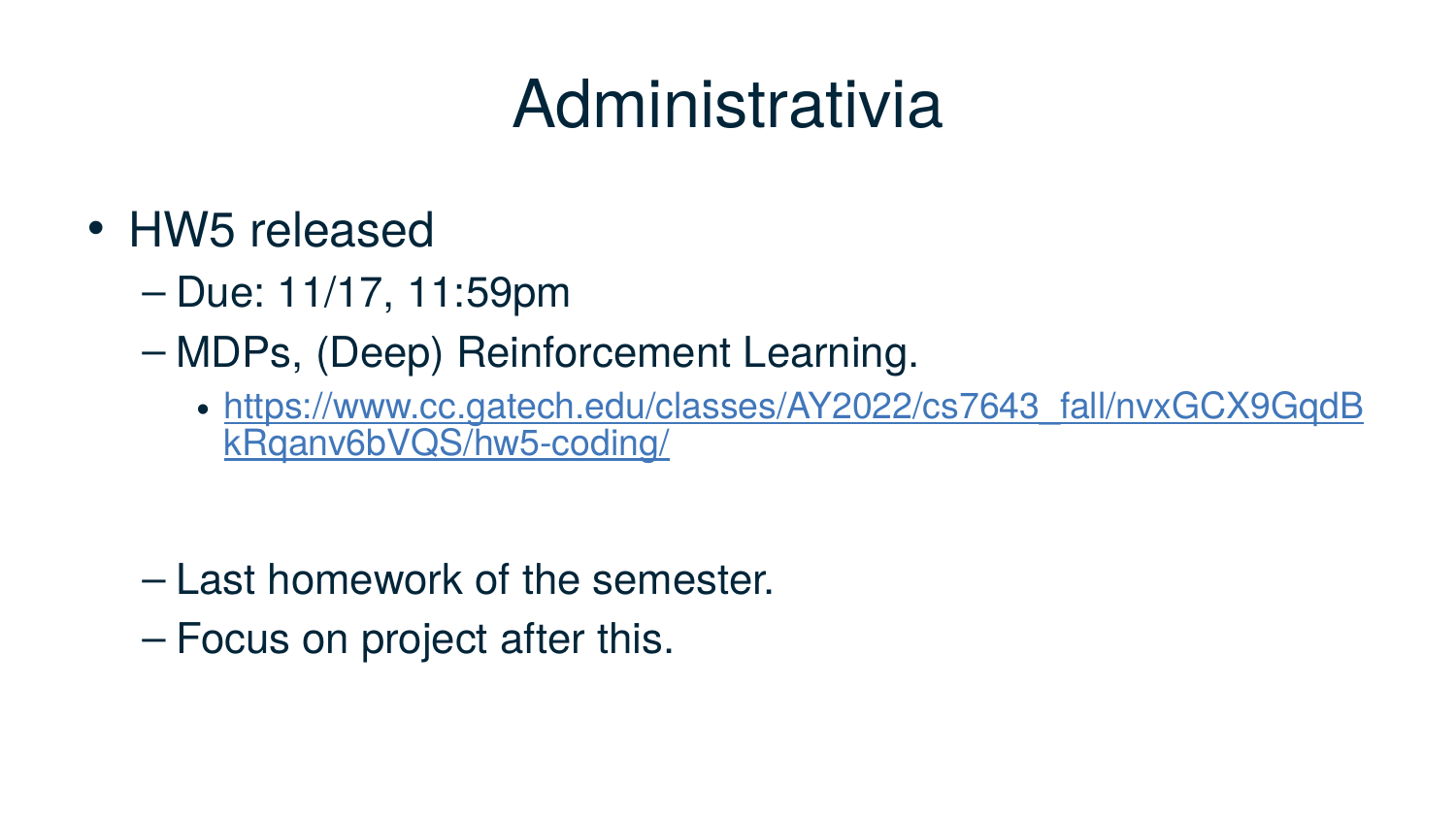

# Administrativia
HW5 released
Due: 11/17, 11:59pm
MDPs, (Deep) Reinforcement Learning.
https://www.cc.gatech.edu/classes/AY2022/cs7643_fall/nvxGCX9GqdBkRqanv6bVQS/hw5-coding/

Last homework of the semester.
Focus on project after this.